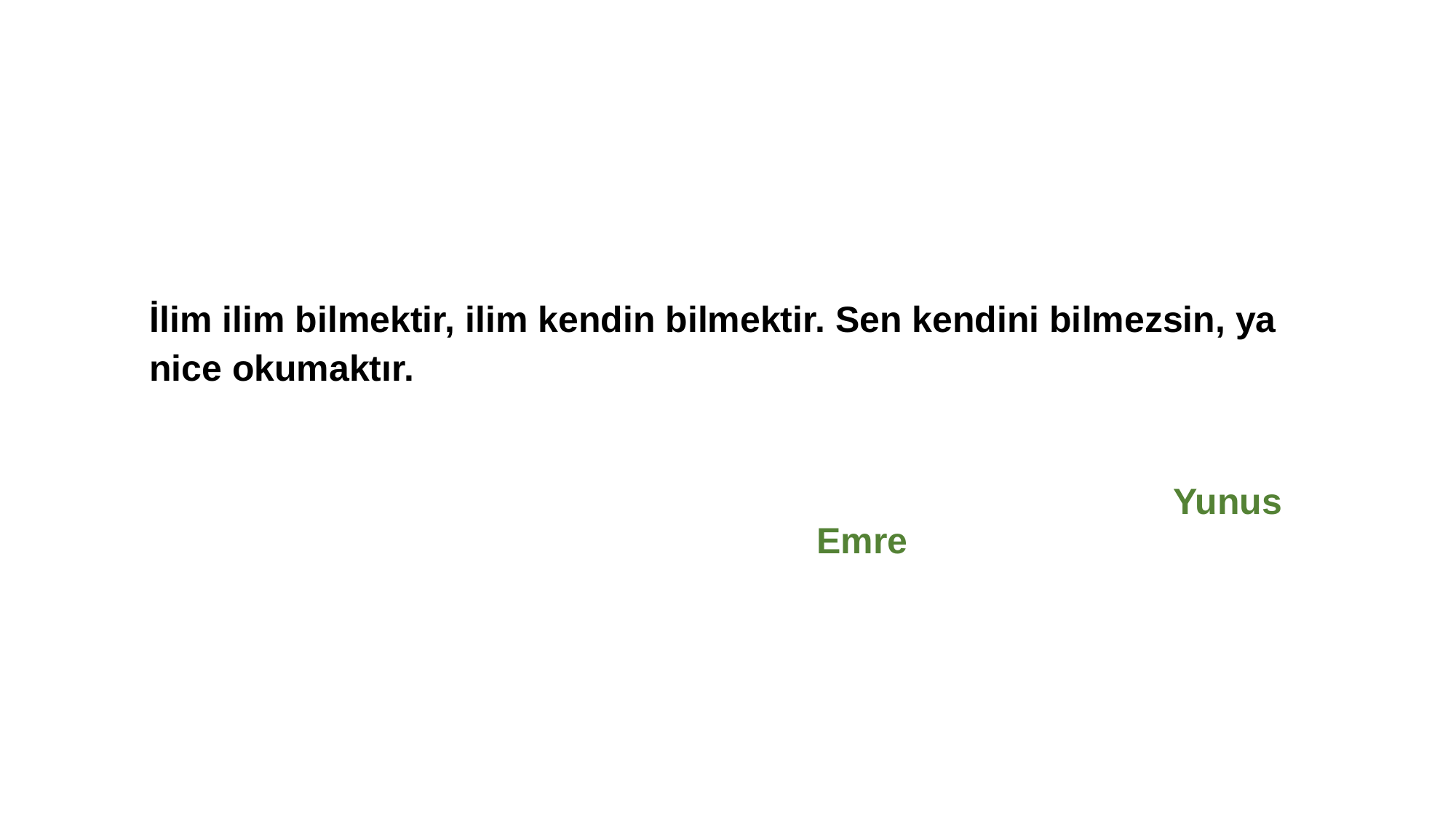

İlim ilim bilmektir, ilim kendin bilmektir. Sen kendini bilmezsin, ya nice okumaktır.
	  					                                                                       Yunus Emre